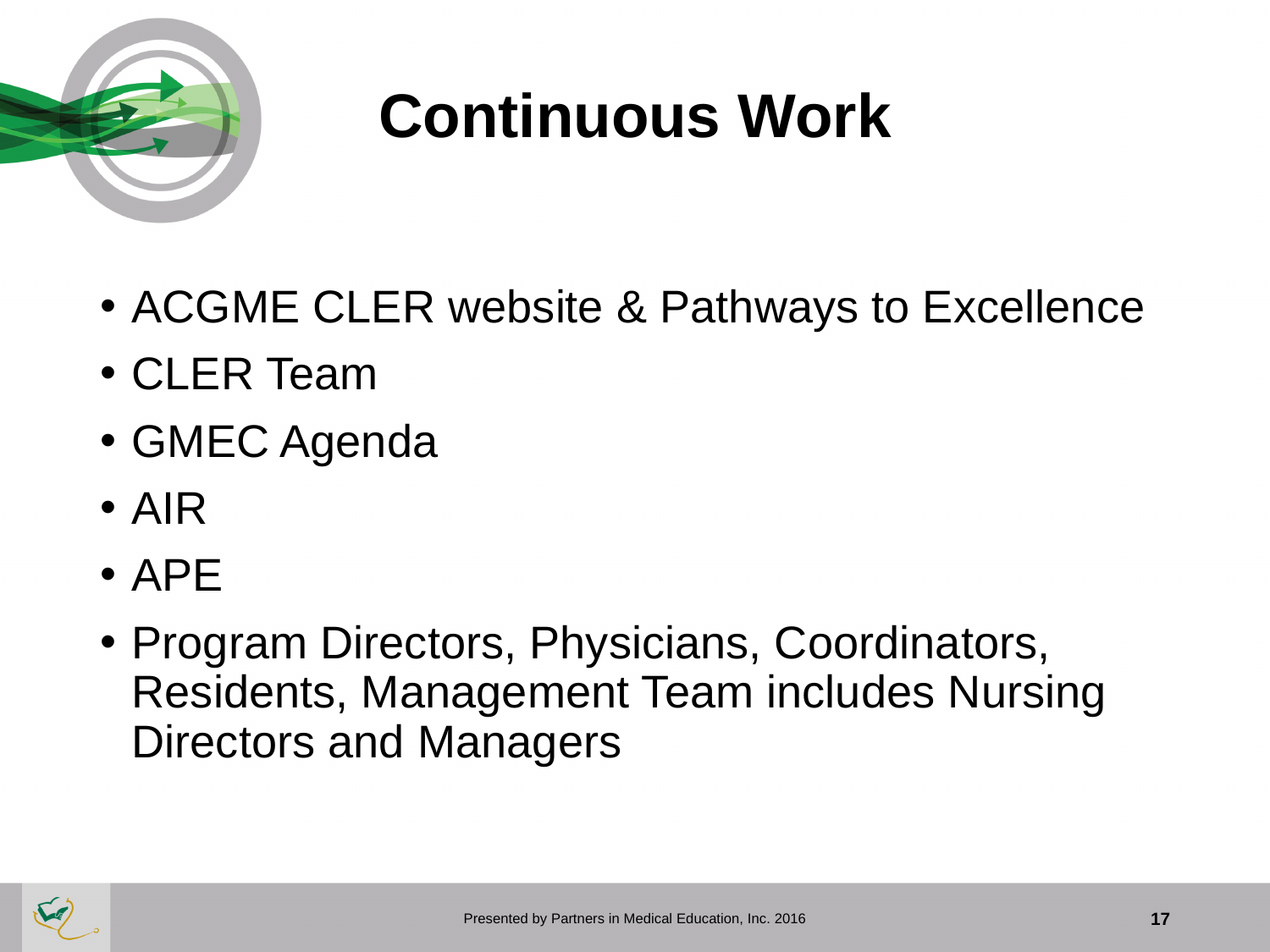

# Continuous Work
ACGME CLER website & Pathways to Excellence
CLER Team
GMEC Agenda
AIR
APE
Program Directors, Physicians, Coordinators, Residents, Management Team includes Nursing Directors and Managers

Presented by Partners in Medical Education, Inc. 2016
17